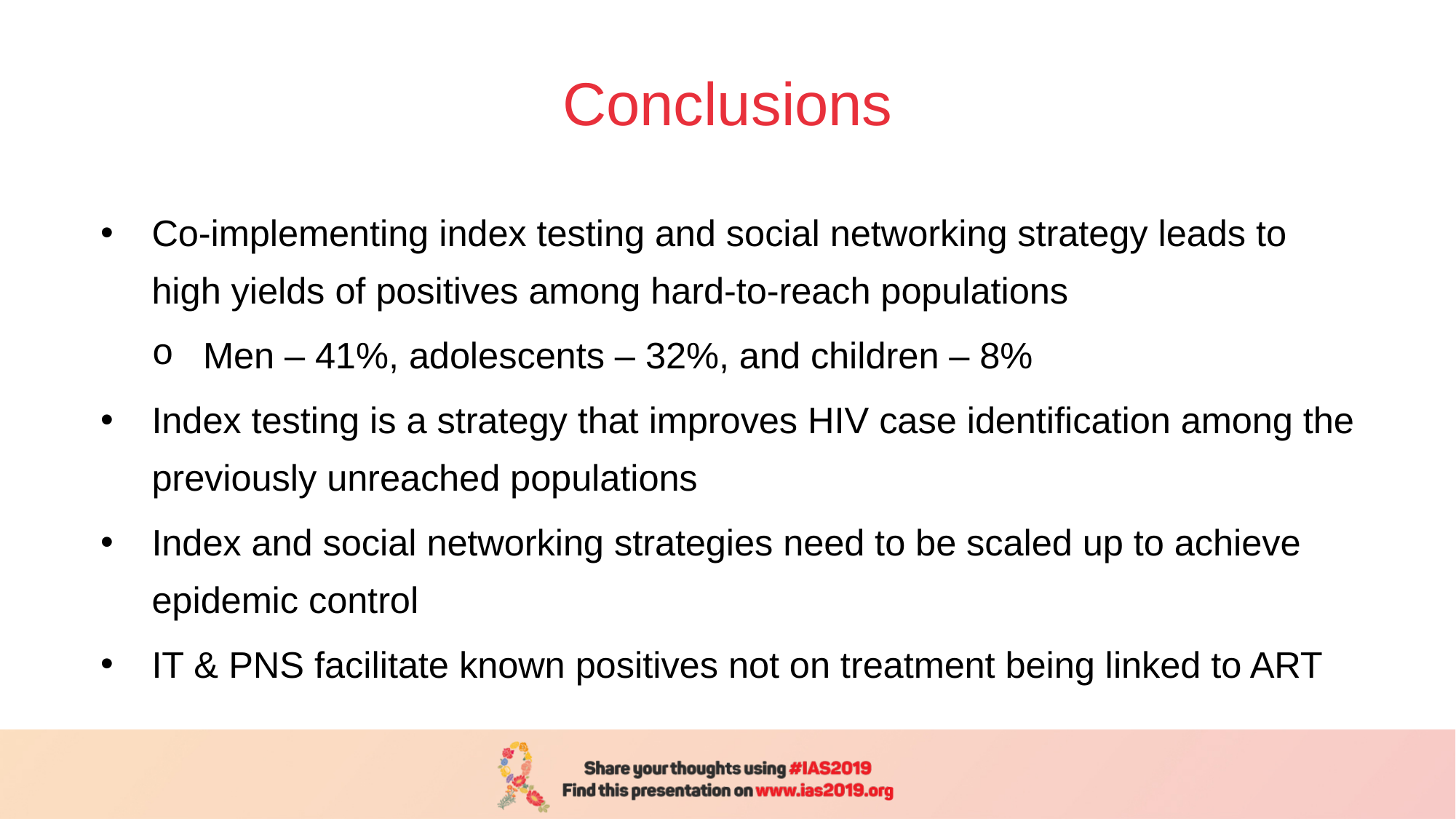

# Conclusions
Co-implementing index testing and social networking strategy leads to high yields of positives among hard-to-reach populations
Men – 41%, adolescents – 32%, and children – 8%
Index testing is a strategy that improves HIV case identification among the previously unreached populations
Index and social networking strategies need to be scaled up to achieve epidemic control
IT & PNS facilitate known positives not on treatment being linked to ART